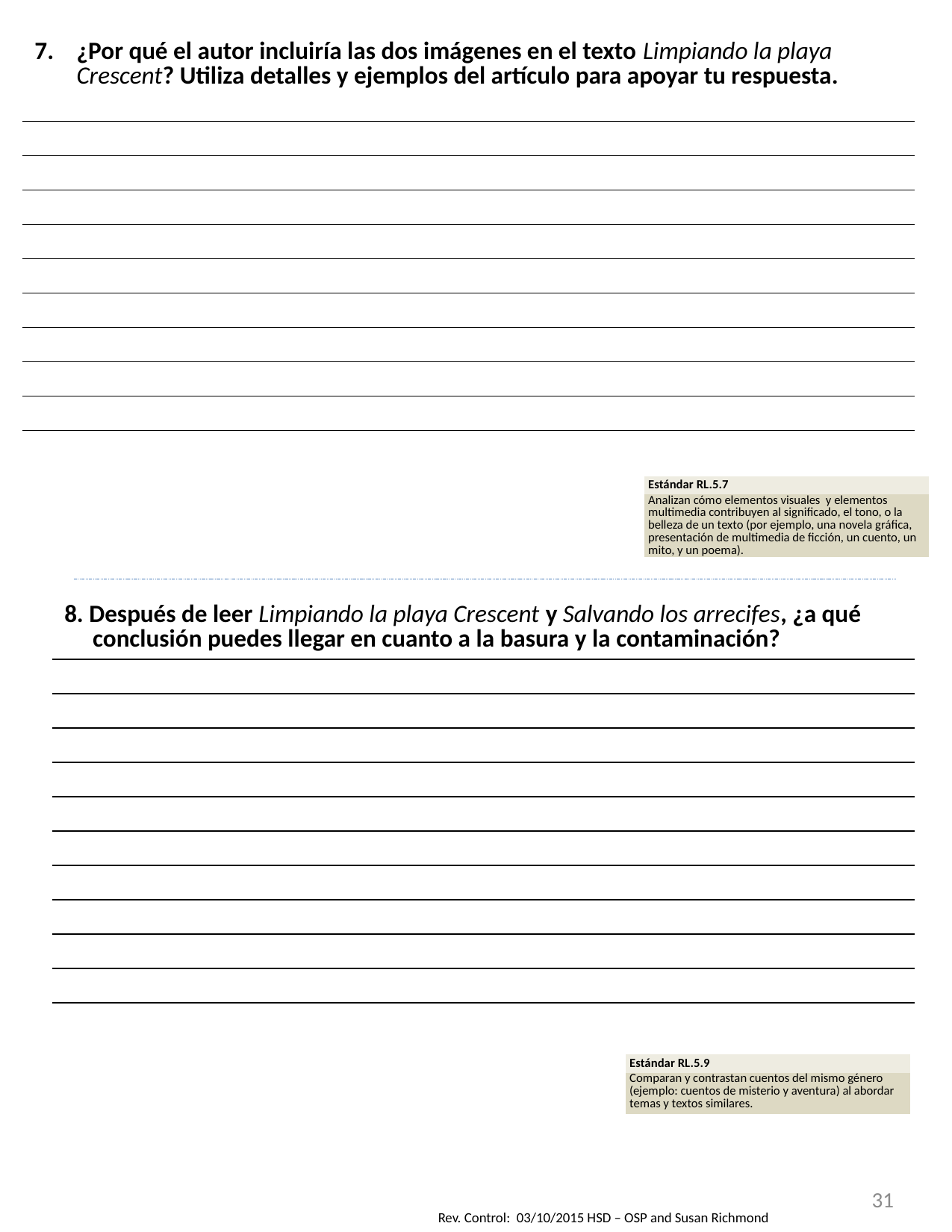

| ¿Por qué el autor incluiría las dos imágenes en el texto Limpiando la playa Crescent? Utiliza detalles y ejemplos del artículo para apoyar tu respuesta. |
| --- |
|  |
|  |
|  |
|  |
|  |
|  |
|  |
|  |
|  |
| Estándar RL.5.7 |
| --- |
| Analizan cómo elementos visuales y elementos multimedia contribuyen al significado, el tono, o la belleza de un texto (por ejemplo, una novela gráfica, presentación de multimedia de ficción, un cuento, un mito, y un poema). |
| 8. Después de leer Limpiando la playa Crescent y Salvando los arrecifes, ¿a qué conclusión puedes llegar en cuanto a la basura y la contaminación? |
| --- |
|  |
|  |
|  |
|  |
|  |
|  |
|  |
|  |
|  |
|  |
| Estándar RL.5.9 |
| --- |
| Comparan y contrastan cuentos del mismo género (ejemplo: cuentos de misterio y aventura) al abordar temas y textos similares. |
31